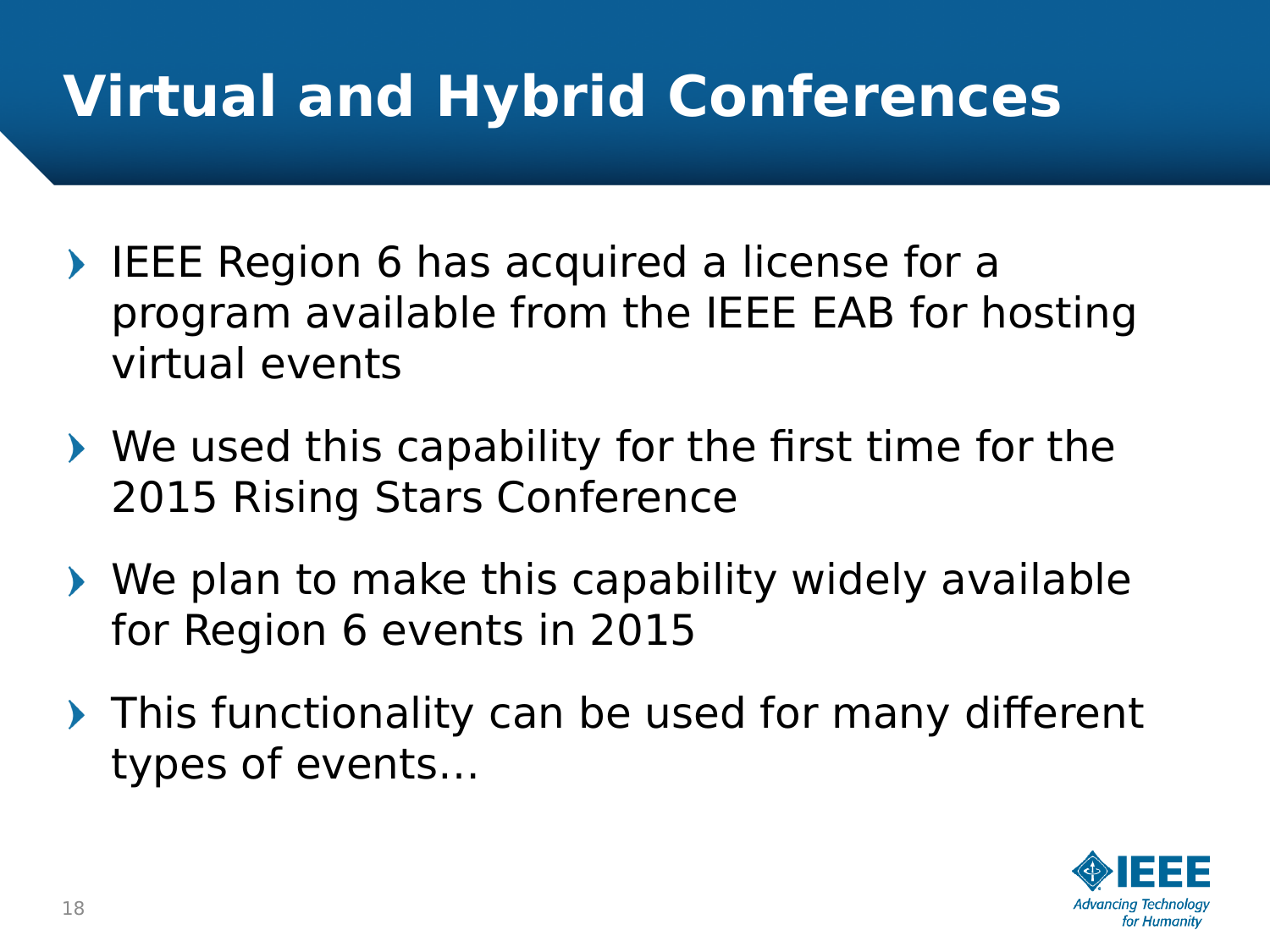

# Virtual and Hybrid Conferences
IEEE Region 6 has acquired a license for a program available from the IEEE EAB for hosting virtual events
We used this capability for the first time for the 2015 Rising Stars Conference
We plan to make this capability widely available for Region 6 events in 2015
This functionality can be used for many different types of events…
18